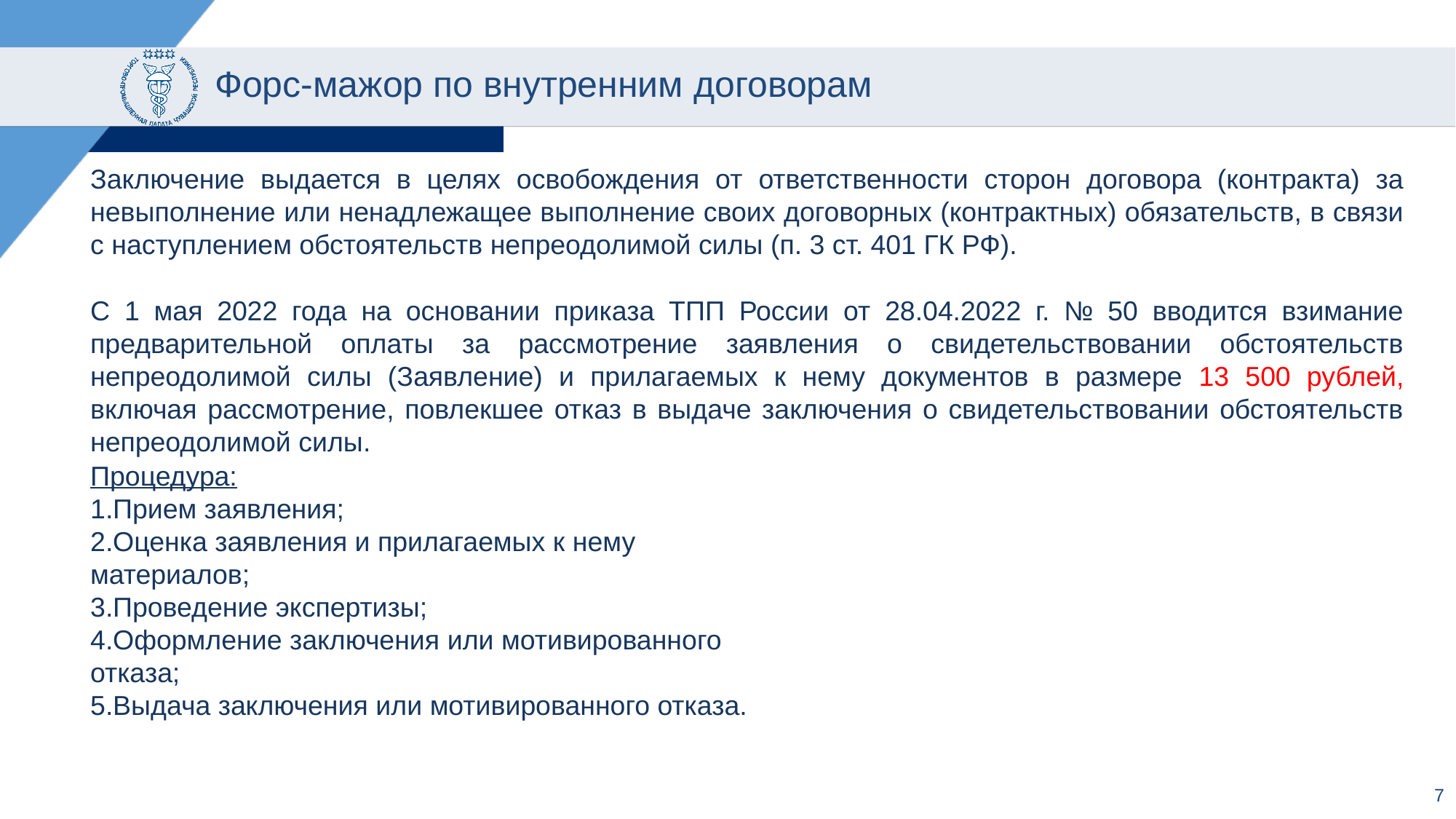

# Форс-мажор по внутренним договорам
Заключение выдается в целях освобождения от ответственности сторон договора (контракта) за невыполнение или ненадлежащее выполнение своих договорных (контрактных) обязательств, в связи с наступлением обстоятельств непреодолимой силы (п. 3 ст. 401 ГК РФ).
С 1 мая 2022 года на основании приказа ТПП России от 28.04.2022 г. № 50 вводится взимание предварительной оплаты за рассмотрение заявления о свидетельствовании обстоятельств непреодолимой силы (Заявление) и прилагаемых к нему документов в размере 13 500 рублей, включая рассмотрение, повлекшее отказ в выдаче заключения о свидетельствовании обстоятельств непреодолимой силы.
Процедура:
Прием заявления;
Оценка заявления и прилагаемых к нему материалов;
Проведение экспертизы;
Оформление заключения или мотивированного отказа;
Выдача заключения или мотивированного отказа.
7